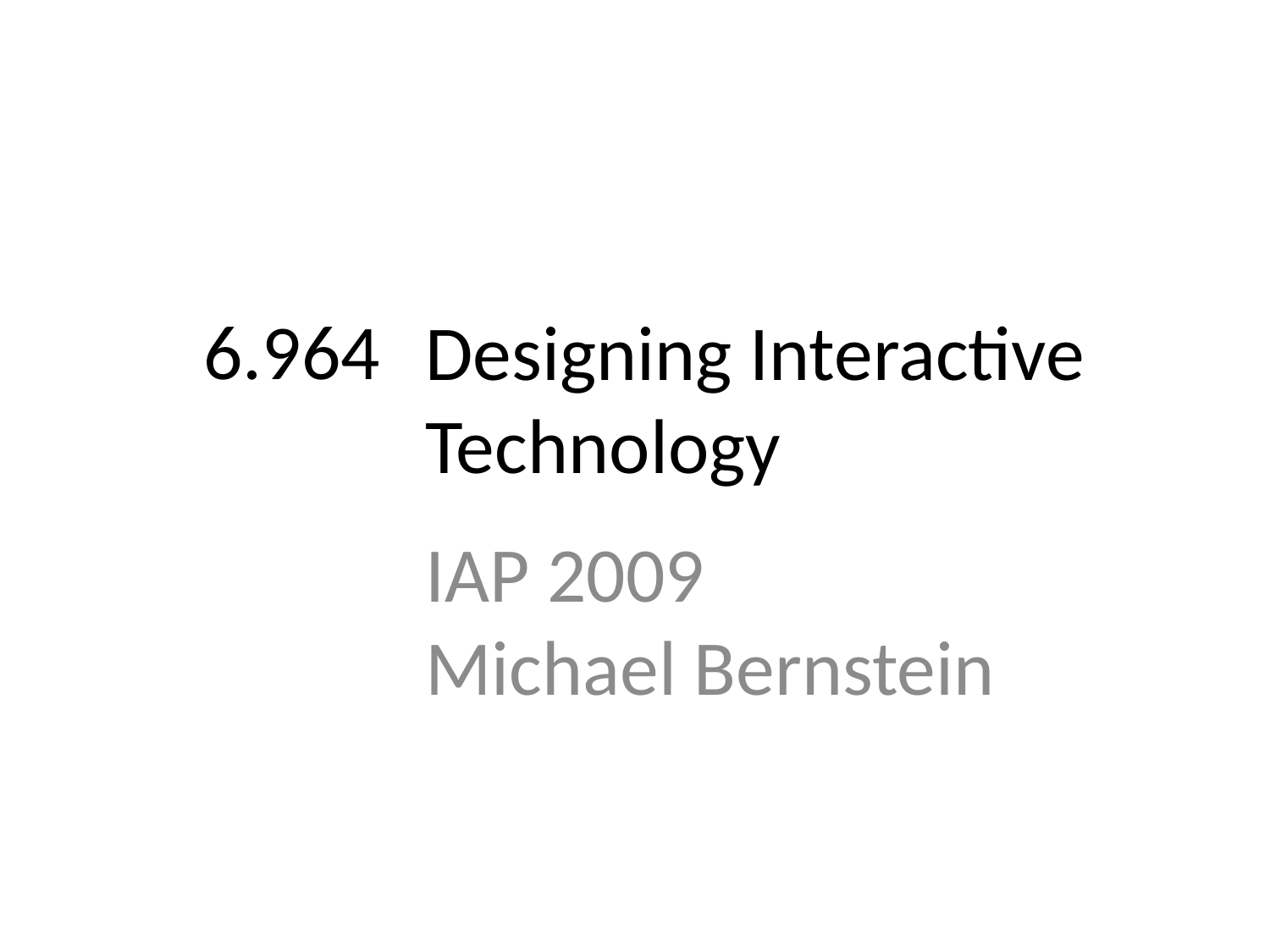

# 6.964
Designing Interactive Technology
IAP 2009
Michael Bernstein